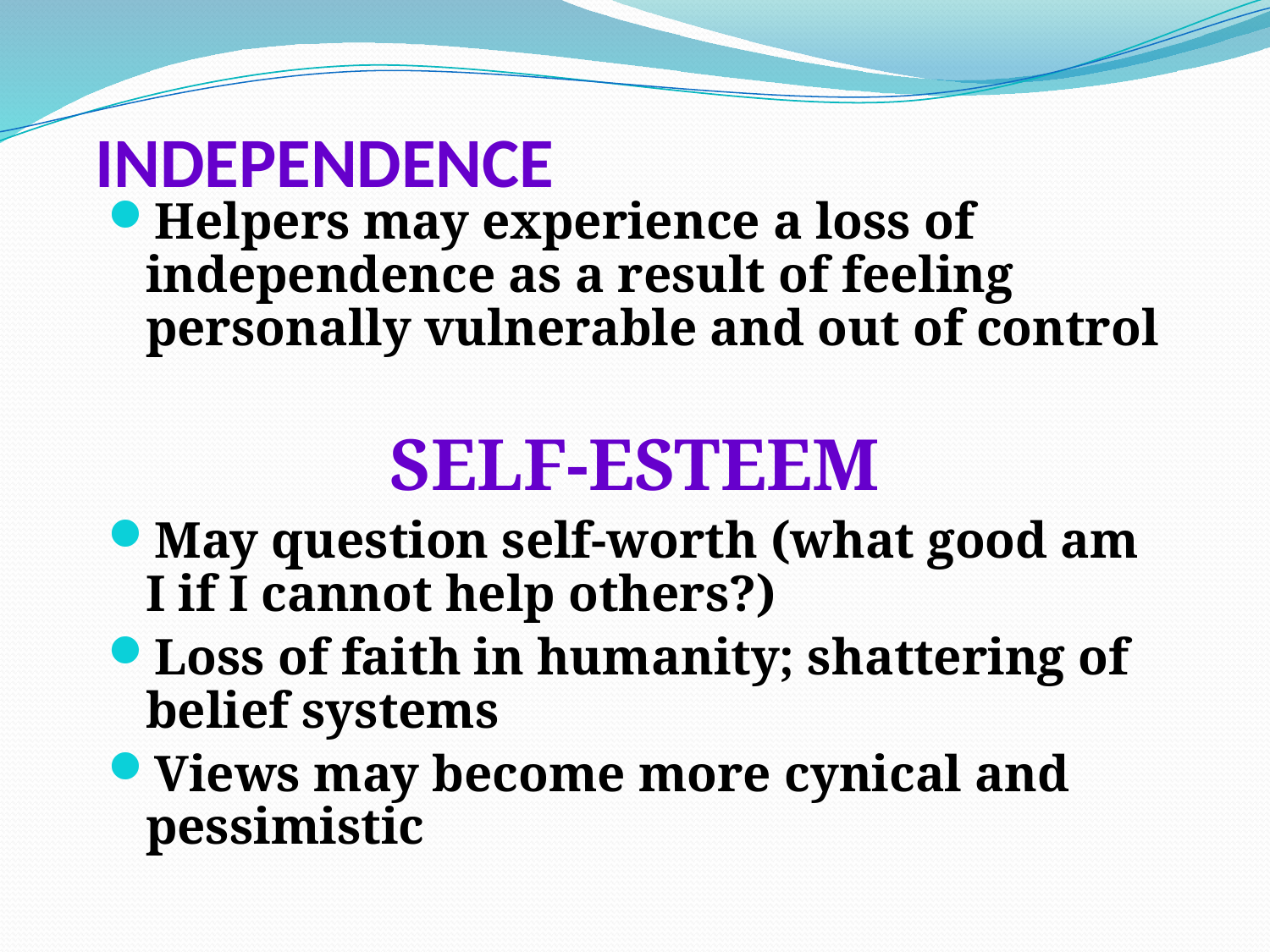

# INDEPENDENCE
Helpers may experience a loss of independence as a result of feeling personally vulnerable and out of control
SELF-ESTEEM
May question self-worth (what good am I if I cannot help others?)
Loss of faith in humanity; shattering of belief systems
Views may become more cynical and pessimistic